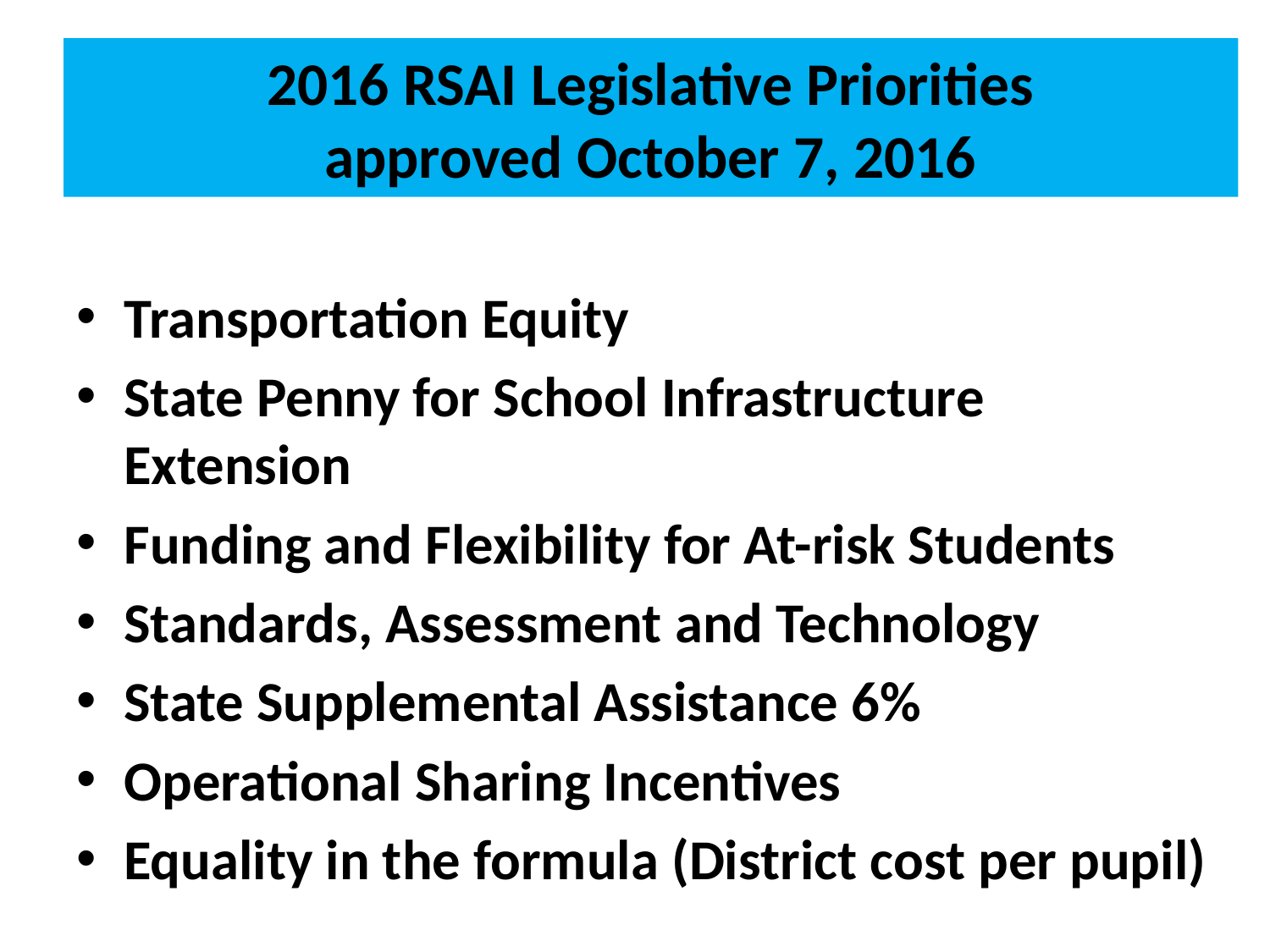

# 2016 RSAI Legislative Priorities approved October 7, 2016
Transportation Equity
State Penny for School Infrastructure Extension
Funding and Flexibility for At-risk Students
Standards, Assessment and Technology
State Supplemental Assistance 6%
Operational Sharing Incentives
Equality in the formula (District cost per pupil)